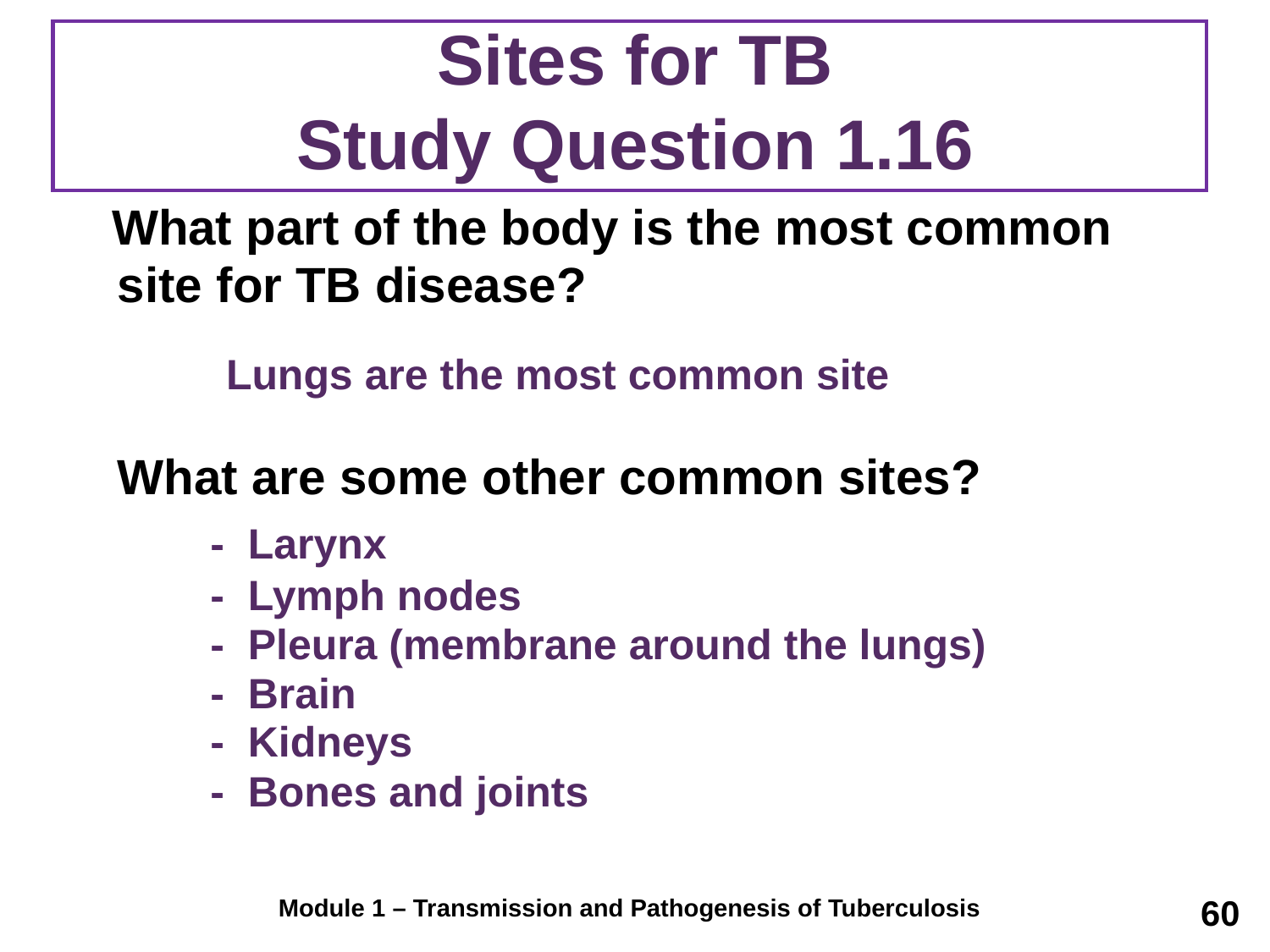

# Sites for TB Study Question 1.16
   What part of the body is the most common
   site for TB disease?

Lungs are the most common site

   What are some other common sites?
	-  Larynx
	-  Lymph nodes
	-  Pleura (membrane around the lungs)
	-  Brain
	-  Kidneys
	-  Bones and joints

60
Module 1 – Transmission and Pathogenesis of Tuberculosis